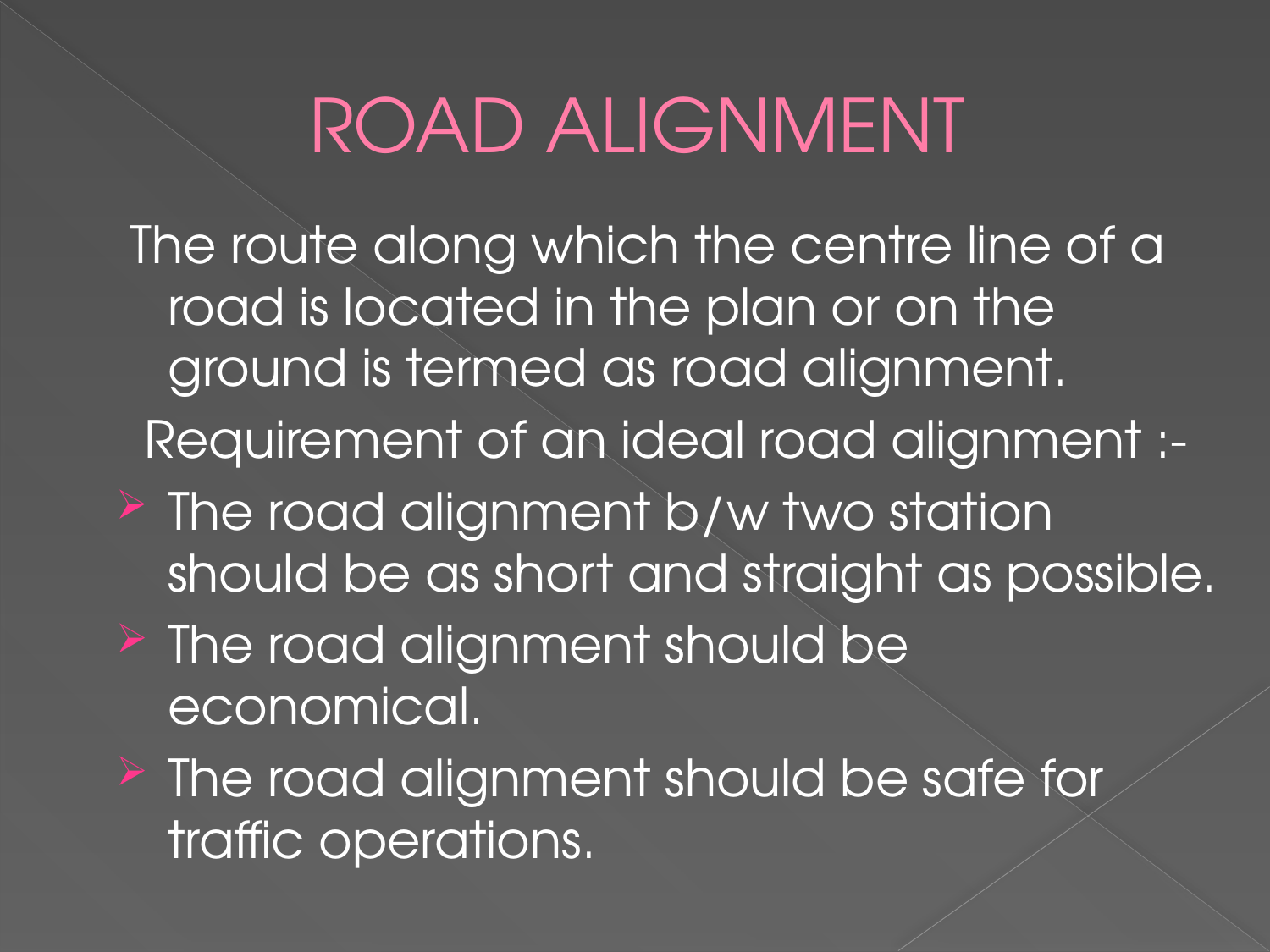

# ROAD ALIGNMENT
 The route along which the centre line of a road is located in the plan or on the ground is termed as road alignment.
  Requirement of an ideal road alignment :-
The road alignment b/w two station should be as short and straight as possible.
The road alignment should be economical.
The road alignment should be safe for traffic operations.